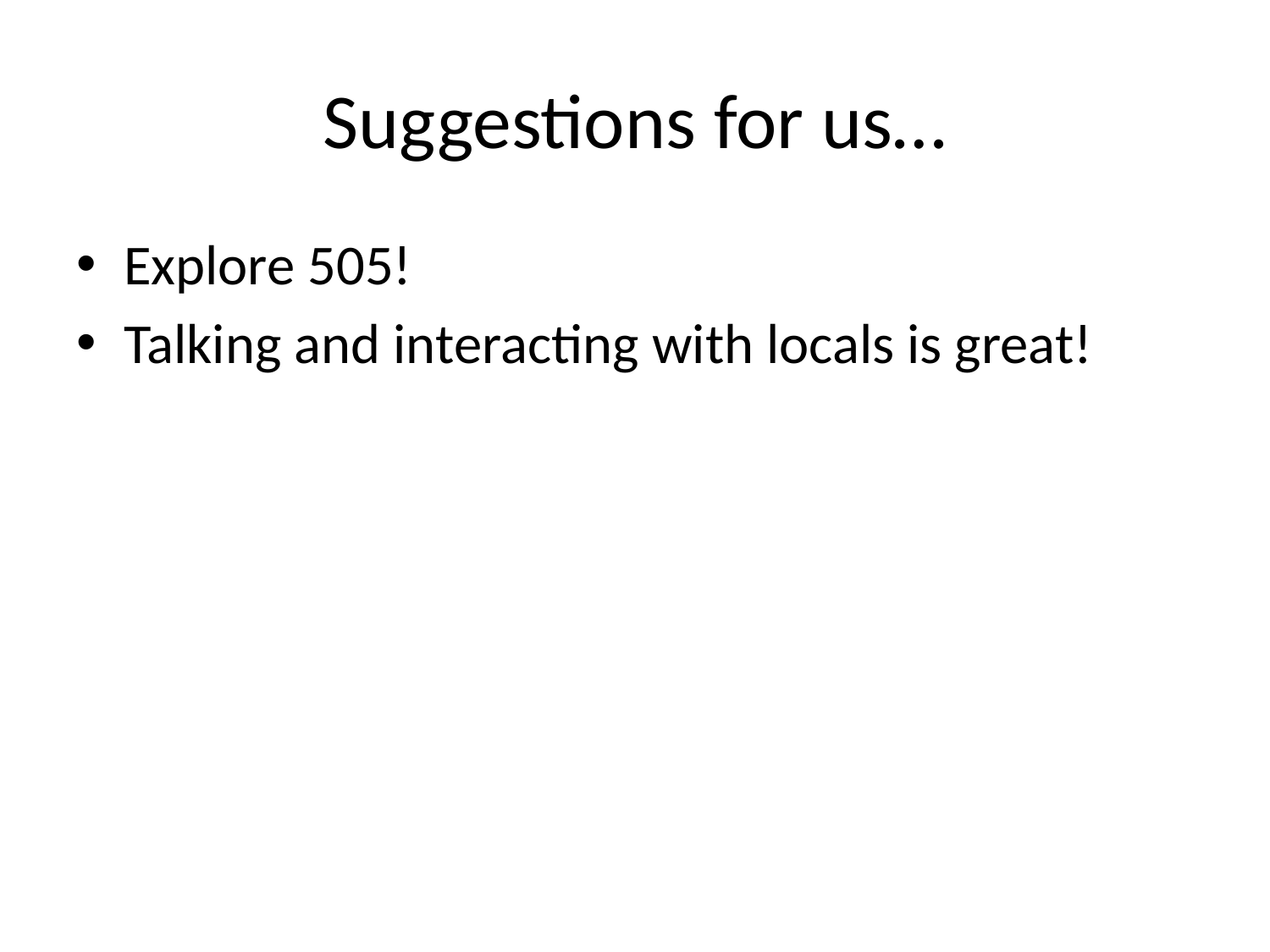

# Suggestions for us…
Explore 505!
Talking and interacting with locals is great!